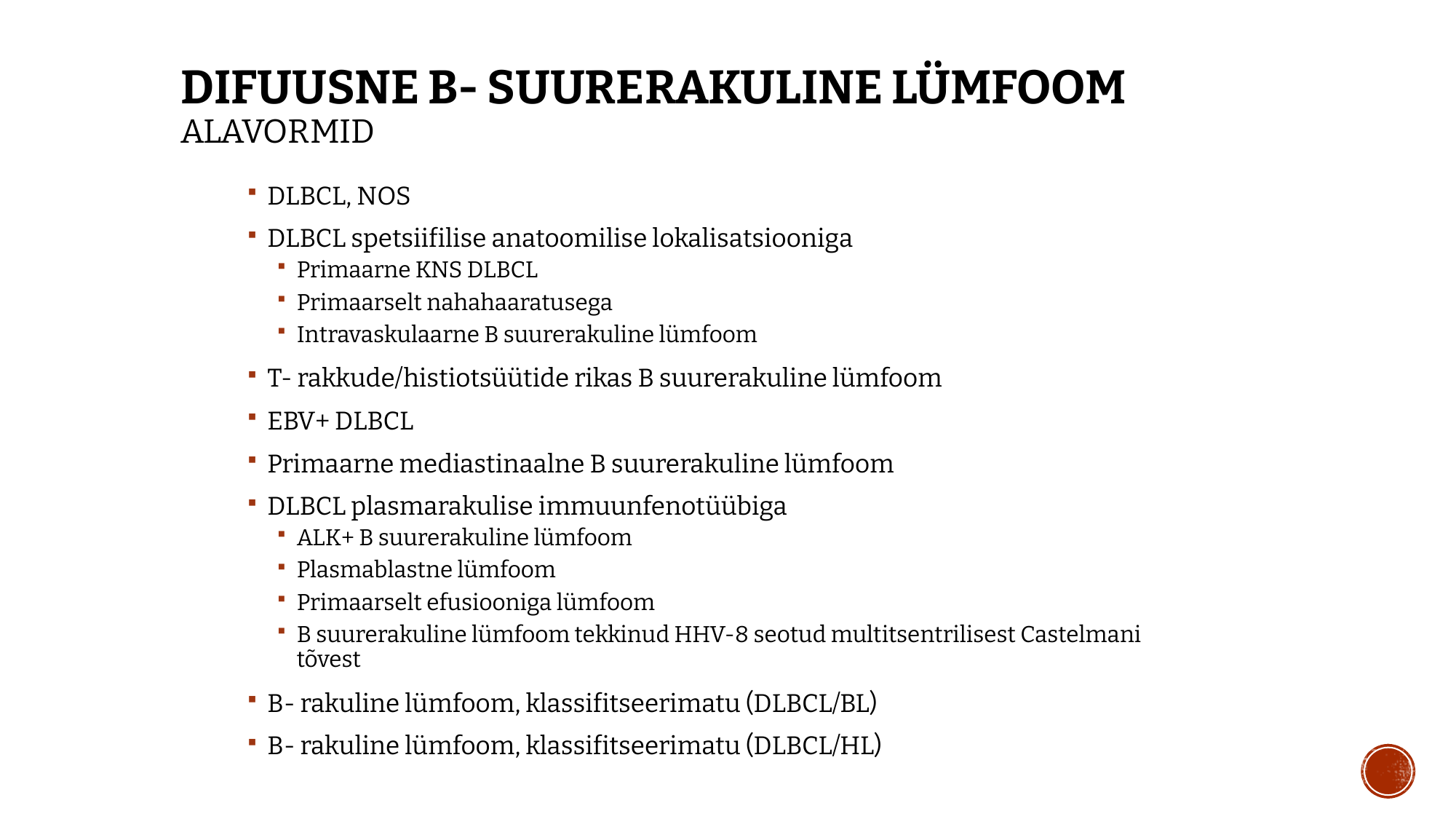

# Difuusne B- suurerakuline lümfoom alavormid
DLBCL, NOS
DLBCL spetsiifilise anatoomilise lokalisatsiooniga
Primaarne KNS DLBCL
Primaarselt nahahaaratusega
Intravaskulaarne B suurerakuline lümfoom
T- rakkude/histiotsüütide rikas B suurerakuline lümfoom
EBV+ DLBCL
Primaarne mediastinaalne B suurerakuline lümfoom
DLBCL plasmarakulise immuunfenotüübiga
ALK+ B suurerakuline lümfoom
Plasmablastne lümfoom
Primaarselt efusiooniga lümfoom
B suurerakuline lümfoom tekkinud HHV-8 seotud multitsentrilisest Castelmani tõvest
B- rakuline lümfoom, klassifitseerimatu (DLBCL/BL)
B- rakuline lümfoom, klassifitseerimatu (DLBCL/HL)